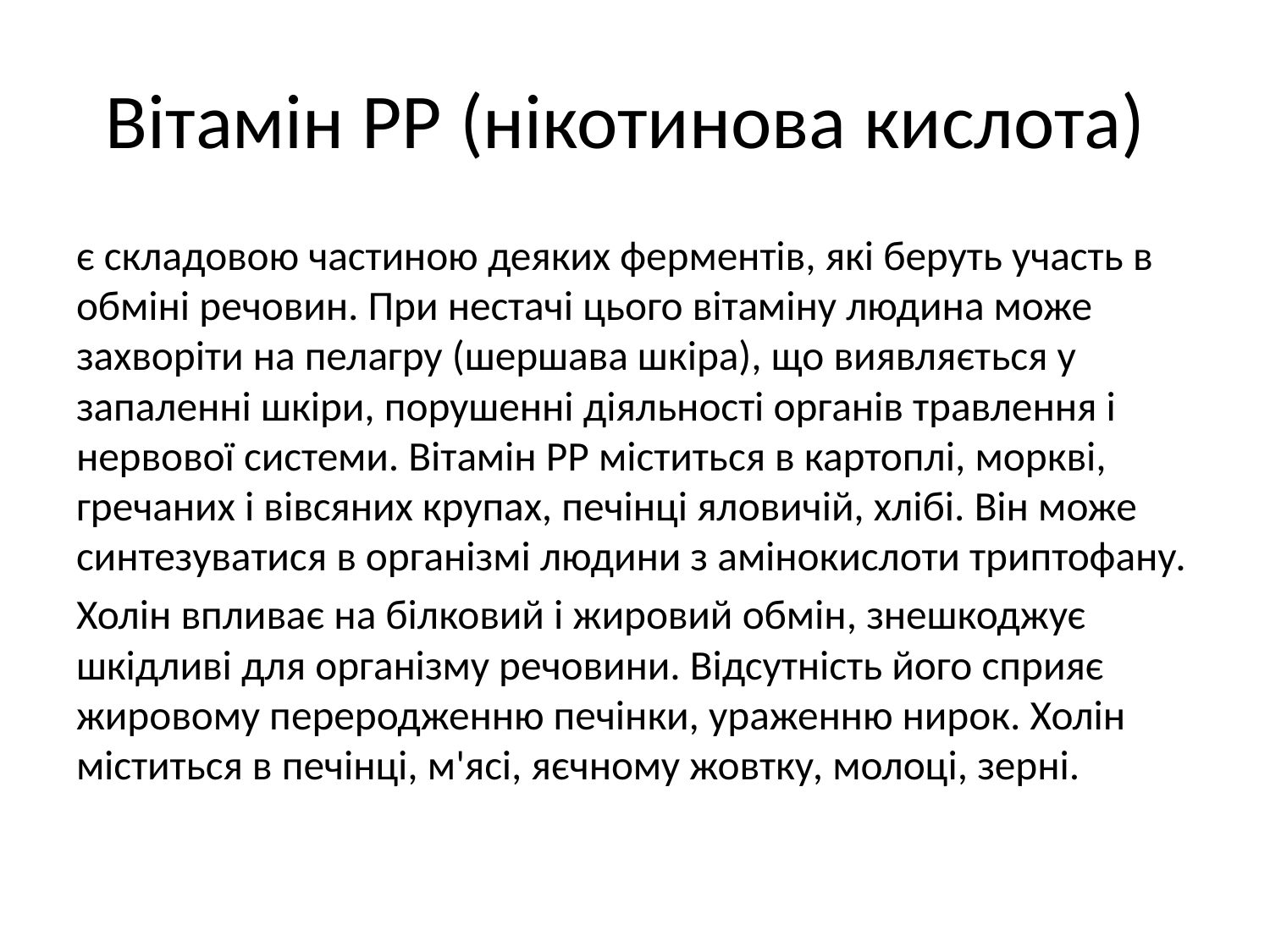

# Вітамін РР (нікотинова кислота)
є складовою частиною деяких ферментів, які беруть участь в обміні речовин. При нестачі цього вітаміну людина може захворіти на пелагру (шершава шкіра), що виявляється у запаленні шкіри, порушенні діяльності органів травлення і нервової системи. Вітамін РР міститься в картоплі, моркві, гречаних і вівсяних крупах, печінці яловичій, хлібі. Він може синтезуватися в організмі людини з амінокислоти триптофану.
Холін впливає на білковий і жировий обмін, знешкоджує шкідливі для організму речовини. Відсутність його сприяє жировому переродженню печінки, ураженню нирок. Холін міститься в печінці, м'ясі, яєчному жовтку, молоці, зерні.